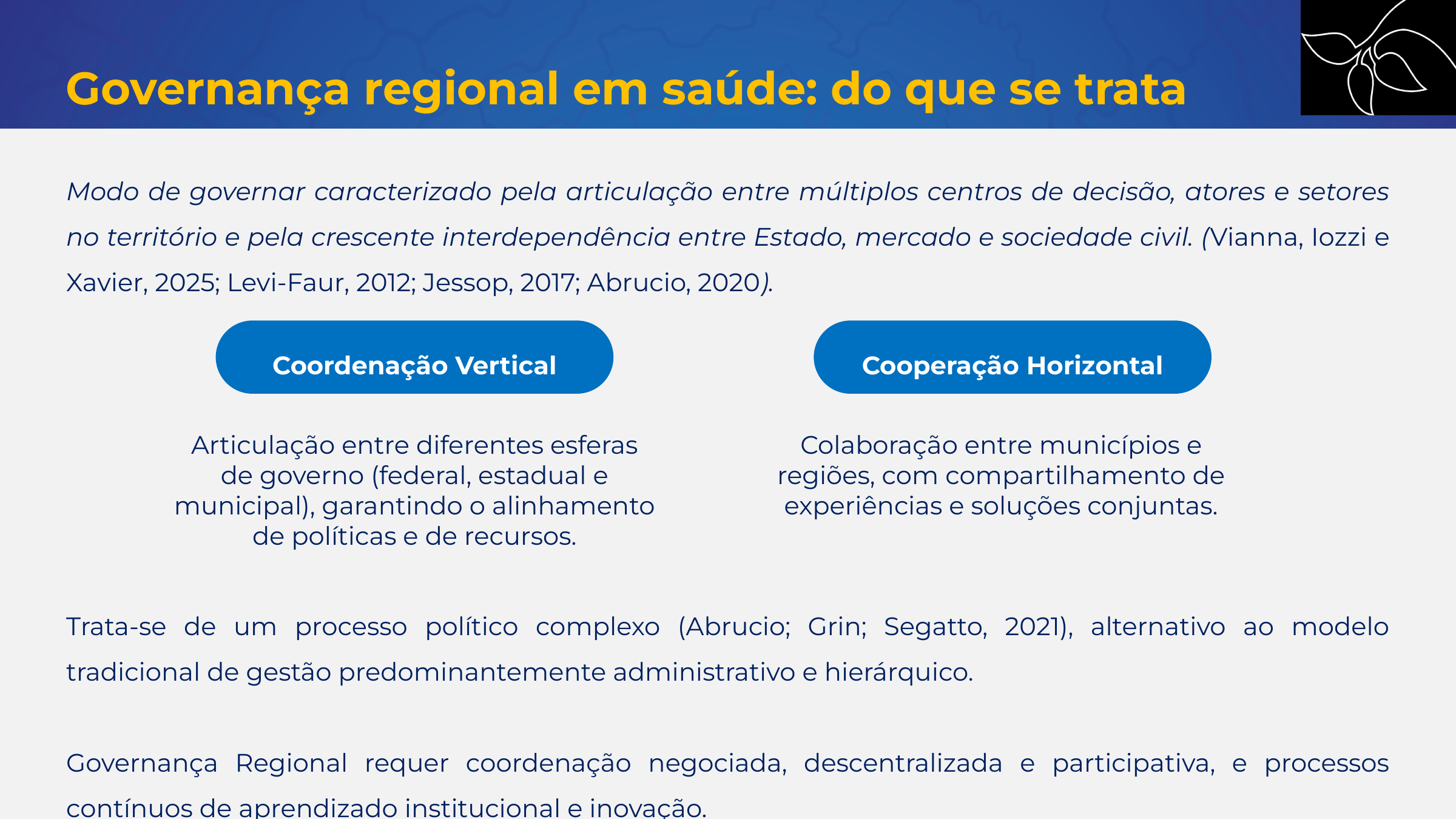

Governança regional em saúde: do que se trata
Modo de governar caracterizado pela articulação entre múltiplos centros de decisão, atores e setores no território e pela crescente interdependência entre Estado, mercado e sociedade civil. (Vianna, Iozzi e Xavier, 2025; Levi-Faur, 2012; Jessop, 2017; Abrucio, 2020).
Coordenação Vertical
Cooperação Horizontal
Articulação entre diferentes esferas de governo (federal, estadual e municipal), garantindo o alinhamento de políticas e de recursos.
Colaboração entre municípios e regiões, com compartilhamento de experiências e soluções conjuntas.
Trata-se de um processo político complexo (Abrucio; Grin; Segatto, 2021), alternativo ao modelo tradicional de gestão predominantemente administrativo e hierárquico.

Governança Regional requer coordenação negociada, descentralizada e participativa, e processos contínuos de aprendizado institucional e inovação.